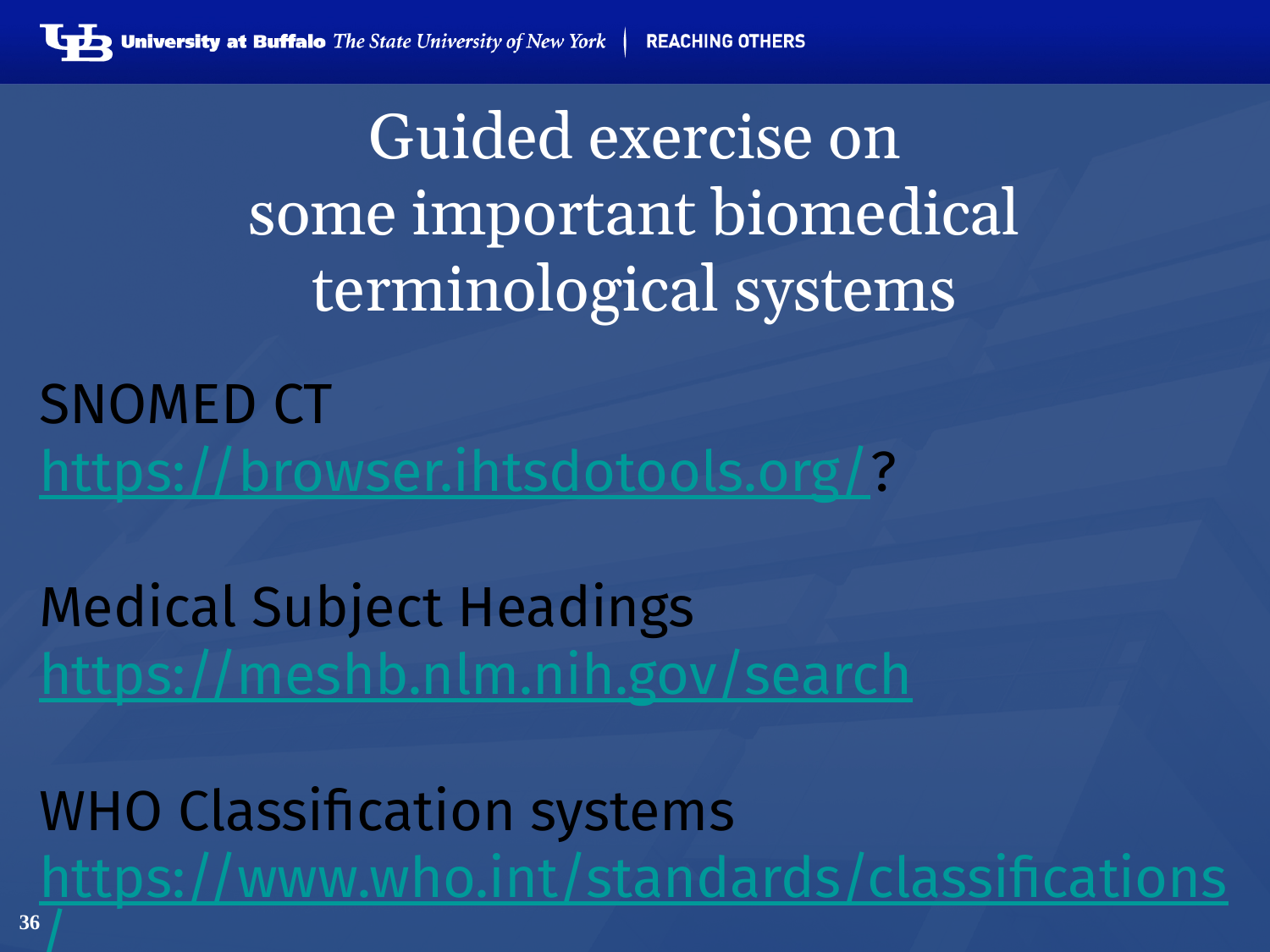

# Guided exercise on some important biomedical terminological systems

SNOMED CT     https://browser.ihtsdotools.org/?

Medical Subject Headings  https://meshb.nlm.nih.gov/search

WHO Classification systems https://www.who.int/standards/classifications/

BioPortal ‘ontologies’  https://bioportal.bioontology.org/

36